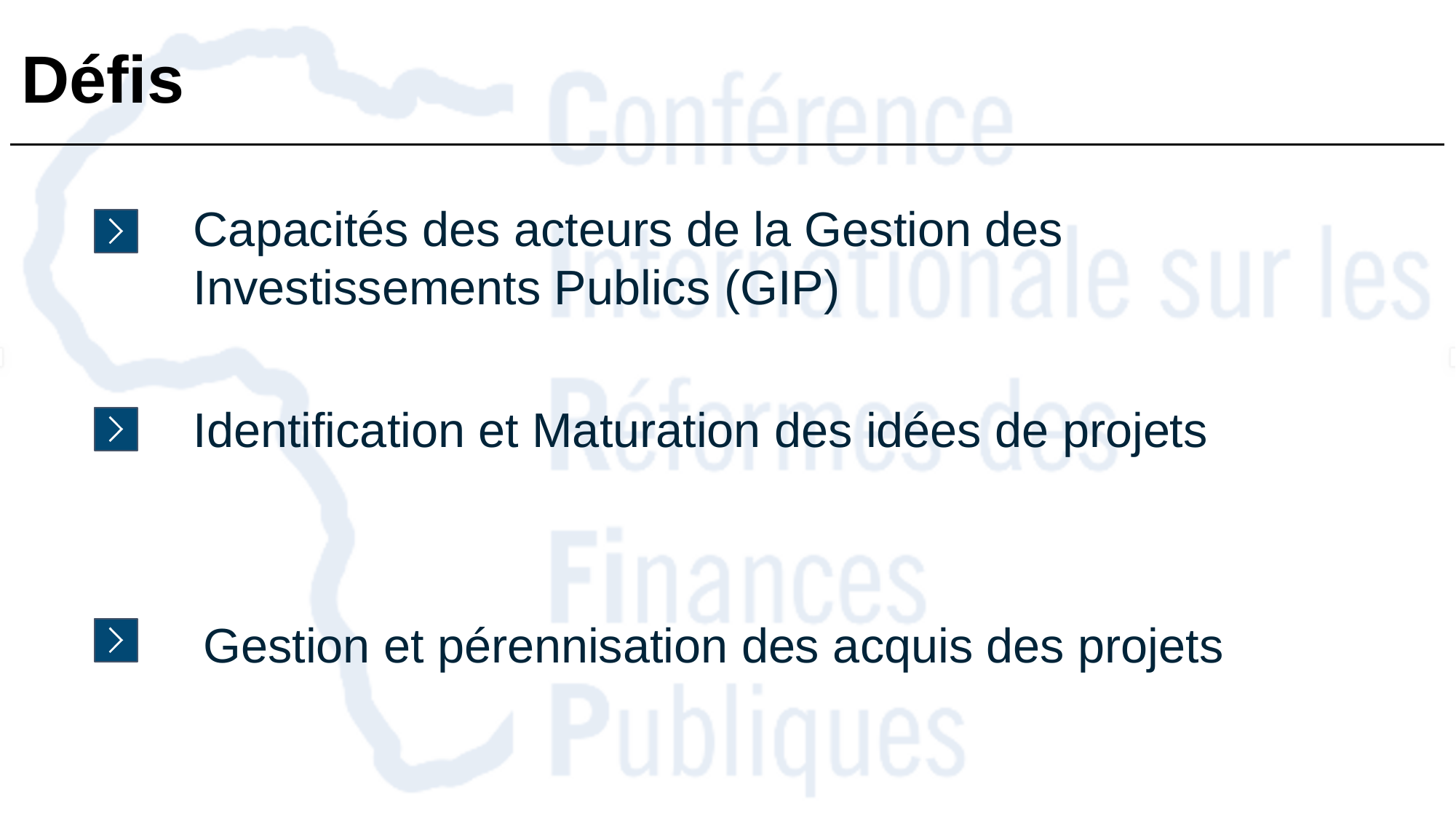

# Défis
Capacités des acteurs de la Gestion des Investissements Publics (GIP)

Identification et Maturation des idées de projets

Gestion et pérennisation des acquis des projets